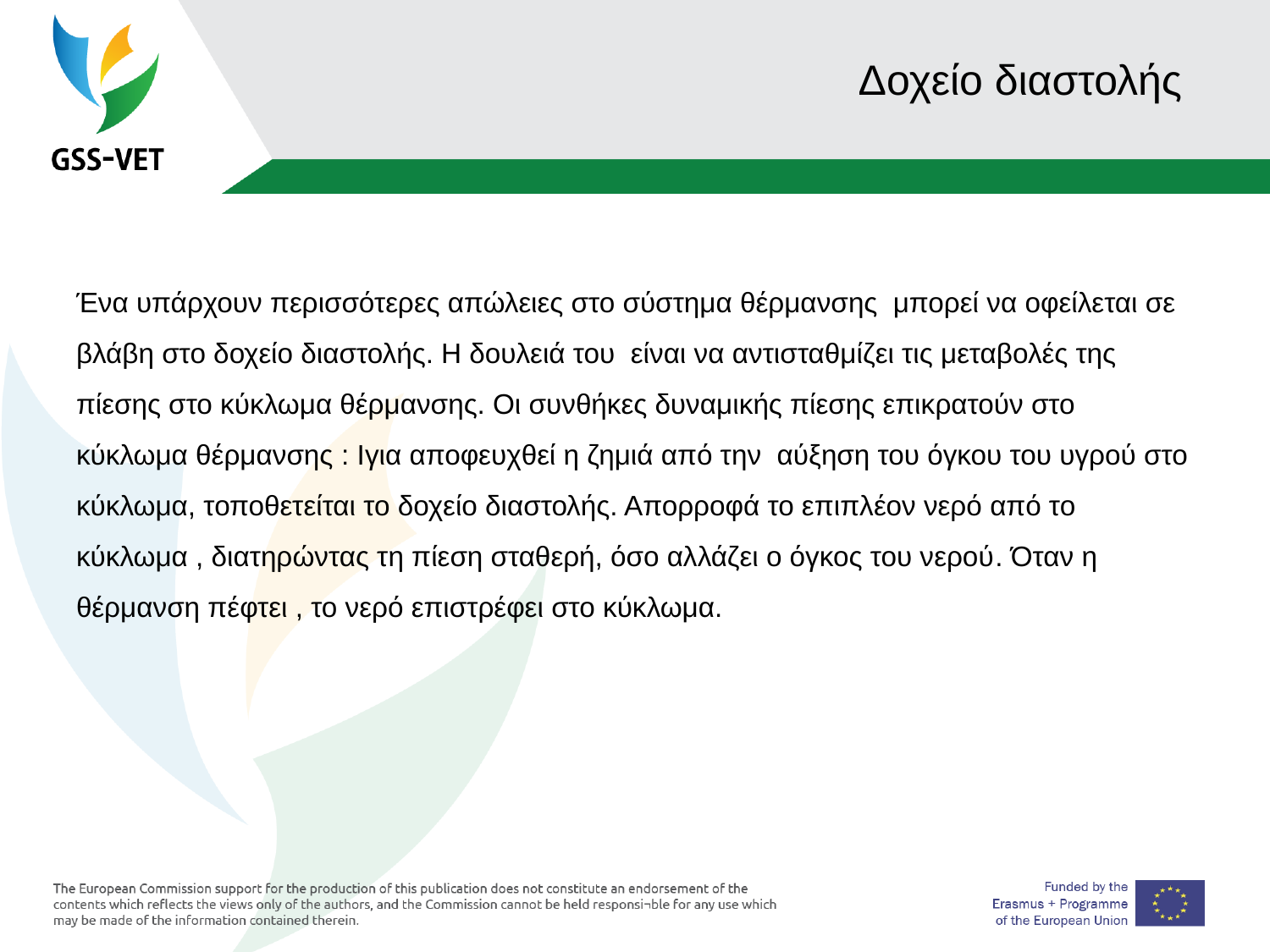

# Δοχείο διαστολής

Ένα υπάρχουν περισσότερες απώλειες στο σύστημα θέρμανσης  μπορεί να οφείλεται σε βλάβη στο δοχείο διαστολής. Η δουλειά του  είναι να αντισταθμίζει τις μεταβολές της πίεσης στο κύκλωμα θέρμανσης. Οι συνθήκες δυναμικής πίεσης επικρατούν στο κύκλωμα θέρμανσης : Iγια αποφευχθεί η ζημιά από την  αύξηση του όγκου του υγρού στο κύκλωμα, τοποθετείται το δοχείο διαστολής. Απορροφά το επιπλέον νερό από το κύκλωμα , διατηρώντας τη πίεση σταθερή, όσο αλλάζει ο όγκος του νερού. Όταν η θέρμανση πέφτει , το νερό επιστρέφει στο κύκλωμα.